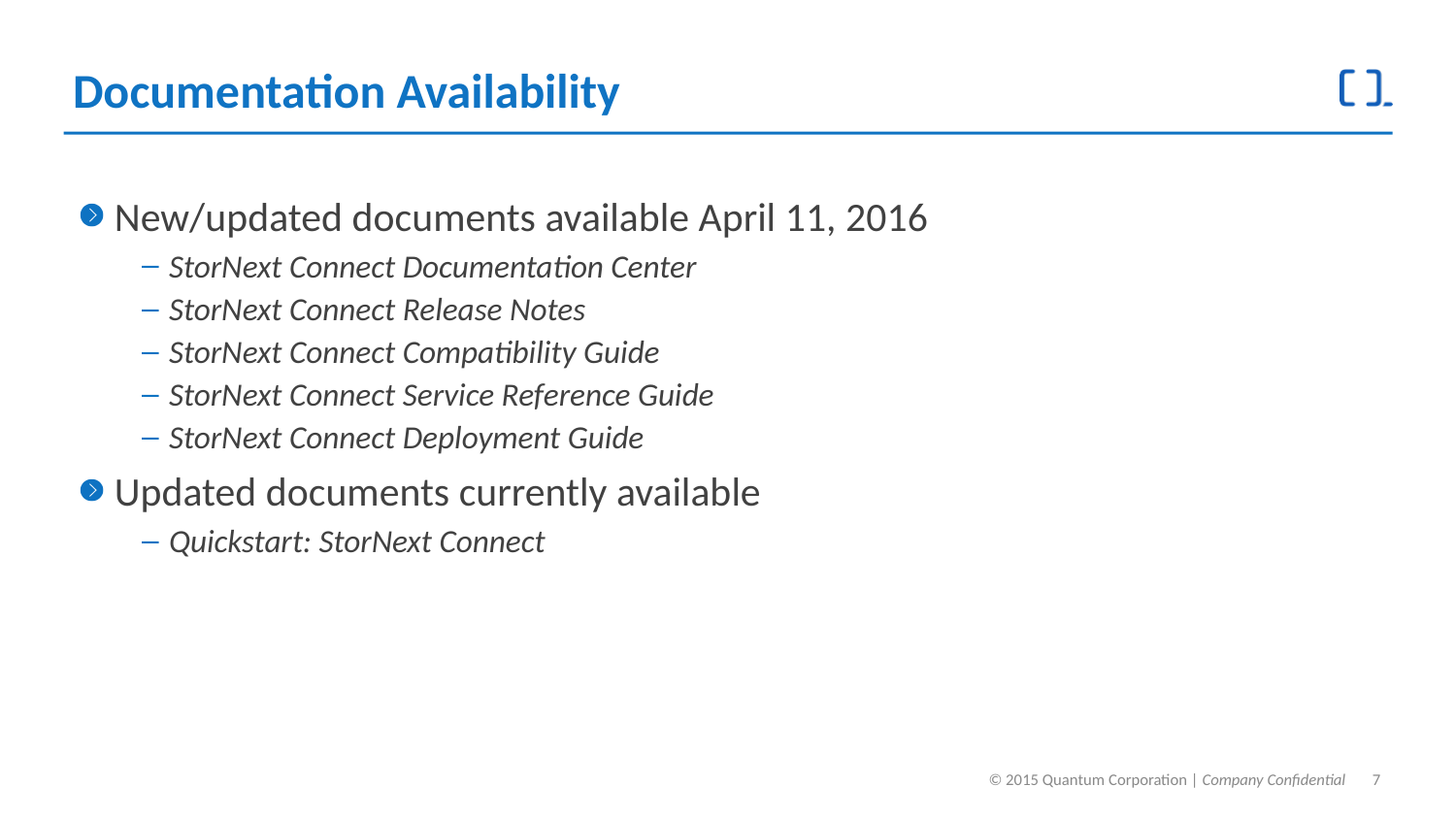

# Documentation Availability
New/updated documents available April 11, 2016
StorNext Connect Documentation Center
StorNext Connect Release Notes
StorNext Connect Compatibility Guide
StorNext Connect Service Reference Guide
StorNext Connect Deployment Guide
Updated documents currently available
Quickstart: StorNext Connect